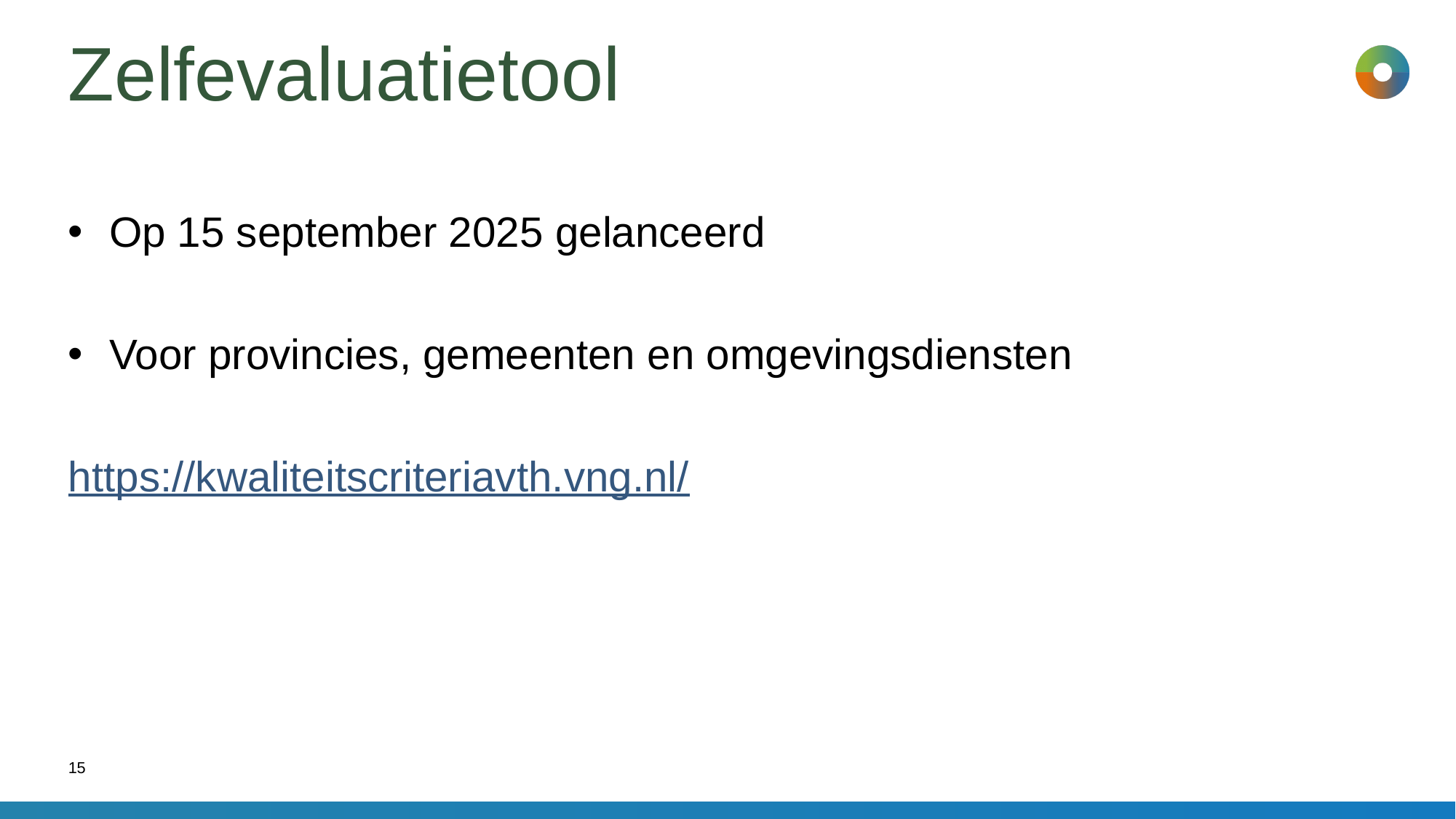

# Zelfevaluatietool

Op 15 september 2025 gelanceerd

Voor provincies, gemeenten en omgevingsdiensten

https://kwaliteitscriteriavth.vng.nl/

15